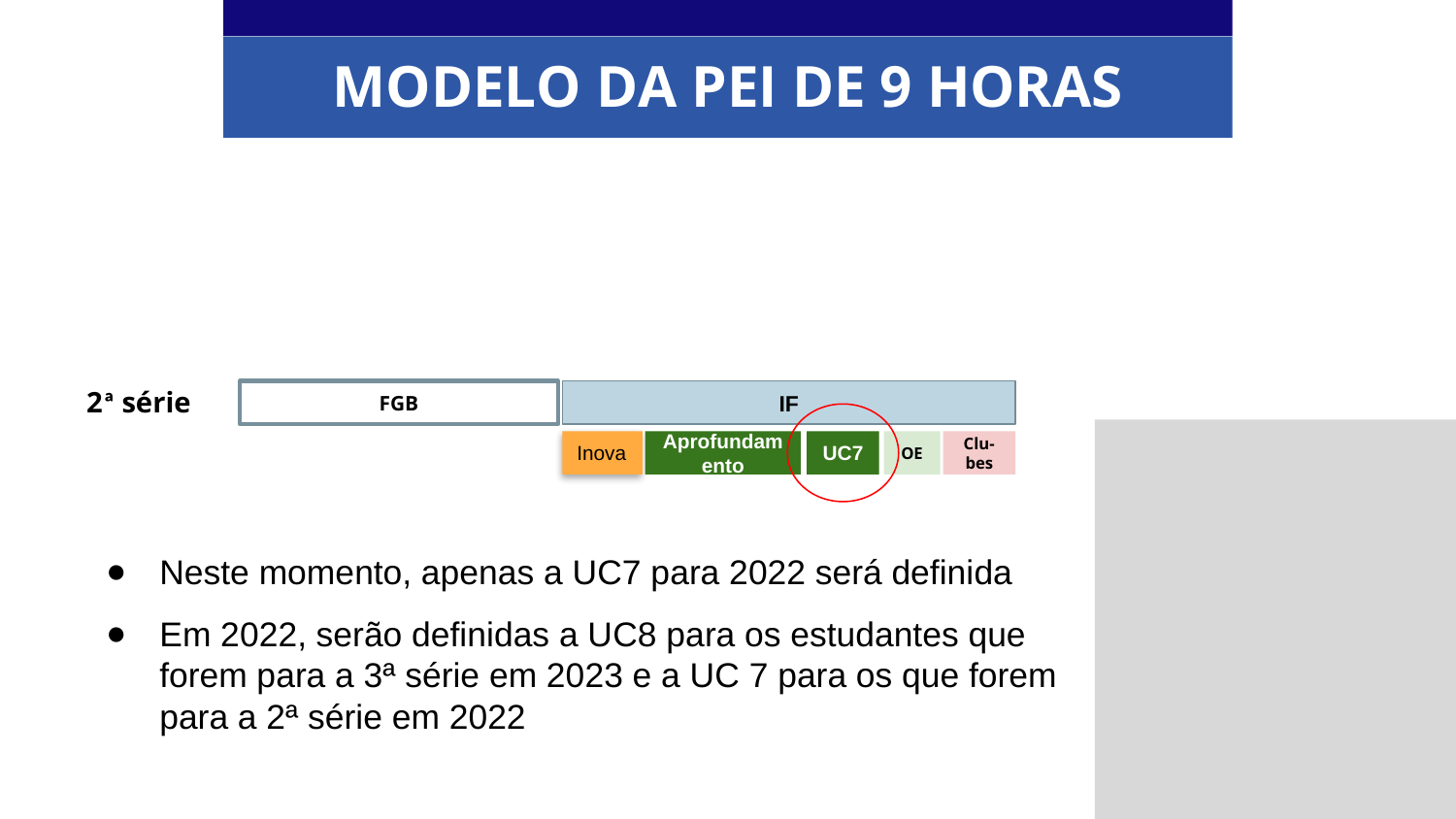

MODELO DA PEI DE 9 HORAS
2ª série
FGB
IF

Inova
Aprofundamento
UC7
OE
Clu-
bes
Neste momento, apenas a UC7 para 2022 será definida
Em 2022, serão definidas a UC8 para os estudantes que forem para a 3ª série em 2023 e a UC 7 para os que forem para a 2ª série em 2022